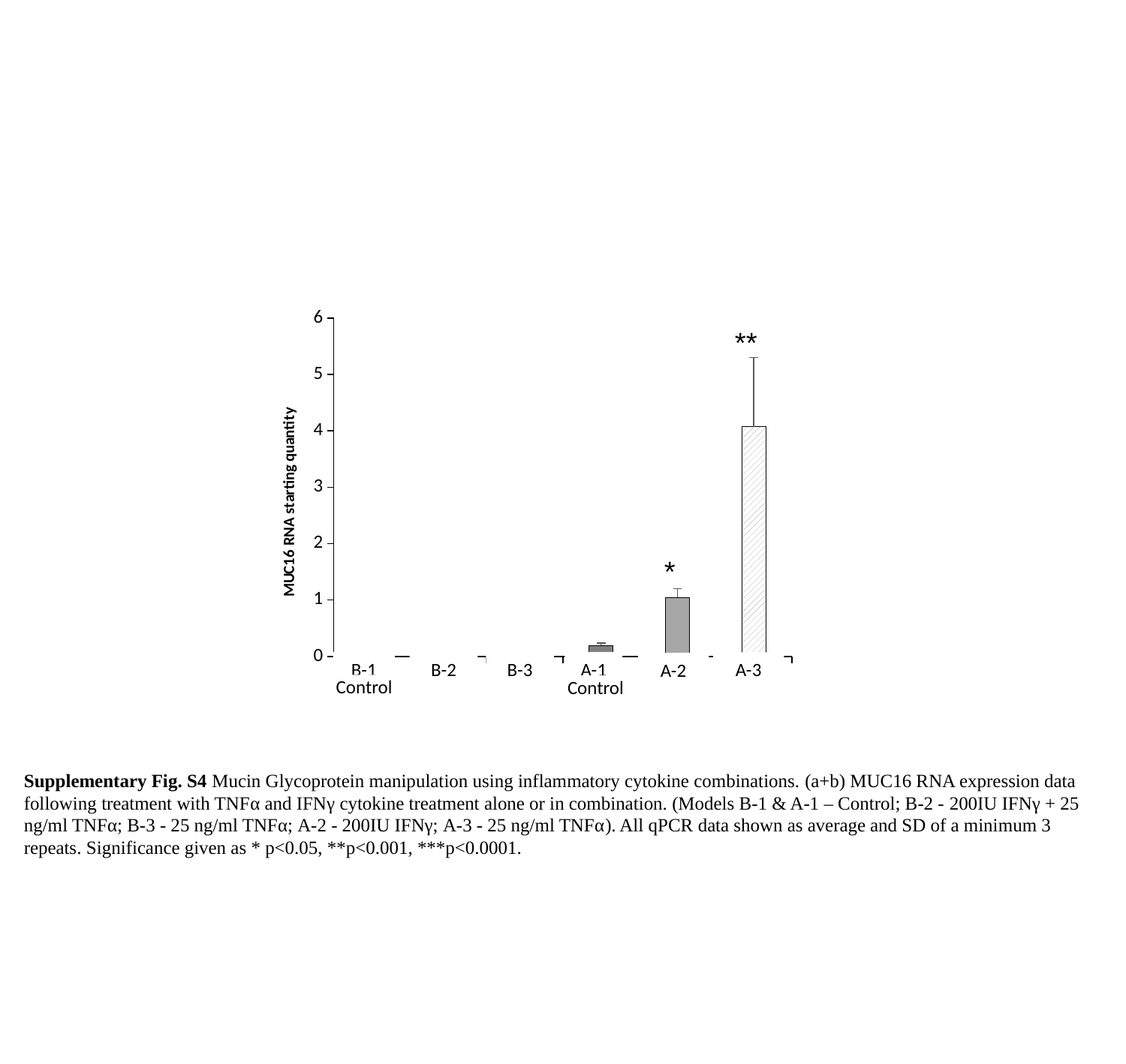

### Chart

| Category |  |
|---|---|
| HEC 1B Control | 0.00536 |
| Model 1 | 0.01523 |
| Model 2 | 0.022 |
| HEC 1A Control | 0.194414 |
| Model 3 | 1.0424 |
| Model 4 | 4.0723 |
**
*
A-1
B-1
B-2
B-3
A-3
A-2
Control
Control
Supplementary Fig. S4 Mucin Glycoprotein manipulation using inflammatory cytokine combinations. (a+b) MUC16 RNA expression data following treatment with TNFα and IFNγ cytokine treatment alone or in combination. (Models B-1 & A-1 – Control; B-2 - 200IU IFNγ + 25 ng/ml TNFα; B-3 - 25 ng/ml TNFα; A-2 - 200IU IFNγ; A-3 - 25 ng/ml TNFα). All qPCR data shown as average and SD of a minimum 3 repeats. Significance given as * p<0.05, **p<0.001, ***p<0.0001.